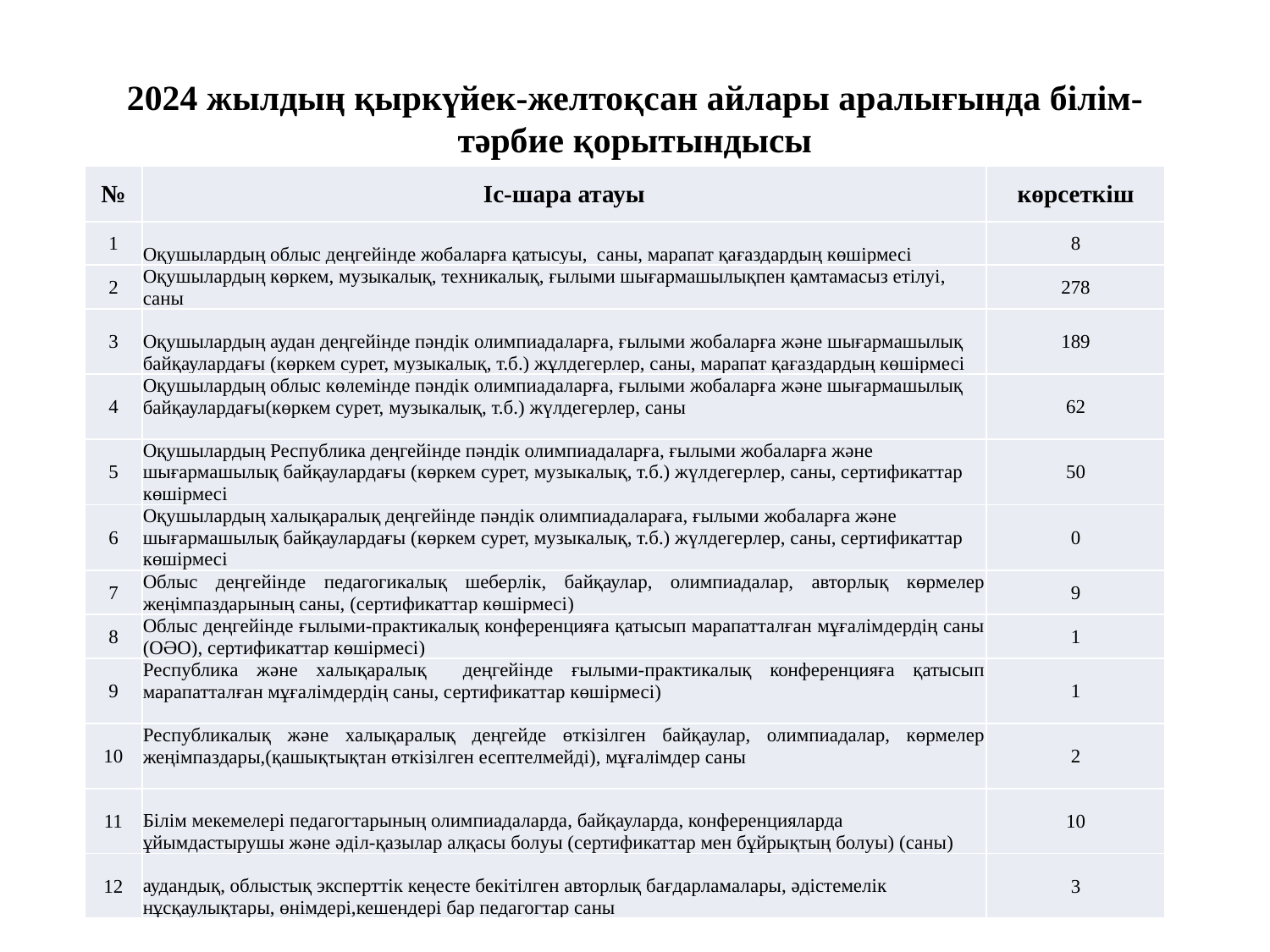

# 2024 жылдың қыркүйек-желтоқсан айлары аралығында білім-тәрбие қорытындысы
| № | Іс-шара атауы | көрсеткіш |
| --- | --- | --- |
| 1 | Оқушылардың облыс деңгейінде жобаларға қатысуы, саны, марапат қағаздардың көшірмесі | 8 |
| 2 | Оқушылардың көркем, музыкалық, техникалық, ғылыми шығармашылықпен қамтамасыз етілуі, саны | 278 |
| 3 | Оқушылардың аудан деңгейінде пәндік олимпиадаларға, ғылыми жобаларға және шығармашылық байқаулардағы (көркем сурет, музыкалық, т.б.) жұлдегерлер, саны, марапат қағаздардың көшірмесі | 189 |
| 4 | Оқушылардың облыс көлемінде пәндік олимпиадаларға, ғылыми жобаларға және шығармашылық байқаулардағы(көркем сурет, музыкалық, т.б.) жүлдегерлер, саны | 62 |
| 5 | Оқушылардың Республика деңгейінде пәндік олимпиадаларға, ғылыми жобаларға және шығармашылық байқаулардағы (көркем сурет, музыкалық, т.б.) жүлдегерлер, саны, сертификаттар көшірмесі | 50 |
| 6 | Оқушылардың халықаралық деңгейінде пәндік олимпиадалараға, ғылыми жобаларға және шығармашылық байқаулардағы (көркем сурет, музыкалық, т.б.) жүлдегерлер, саны, сертификаттар көшірмесі | 0 |
| 7 | Облыс деңгейінде педагогикалық шеберлік, байқаулар, олимпиадалар, авторлық көрмелер жеңімпаздарының саны, (сертификаттар көшірмесі) | 9 |
| 8 | Облыс деңгейінде ғылыми-практикалық конференцияға қатысып марапатталған мұғалімдердің саны (ОӘО), сертификаттар көшірмесі) | 1 |
| 9 | Республика және халықаралық деңгейінде ғылыми-практикалық конференцияға қатысып марапатталған мұғалімдердің саны, сертификаттар көшірмесі) | 1 |
| 10 | Республикалық және халықаралық деңгейде өткізілген байқаулар, олимпиадалар, көрмелер жеңімпаздары,(қашықтықтан өткізілген есептелмейді), мұғалімдер саны | 2 |
| 11 | Білім мекемелері педагогтарының олимпиадаларда, байқауларда, конференцияларда ұйымдастырушы және әділ-қазылар алқасы болуы (сертификаттар мен бұйрықтың болуы) (саны) | 10 |
| 12 | аудандық, облыстық эксперттік кеңесте бекітілген авторлық бағдарламалары, әдістемелік нұсқаулықтары, өнімдері,кешендері бар педагогтар саны | 3 |